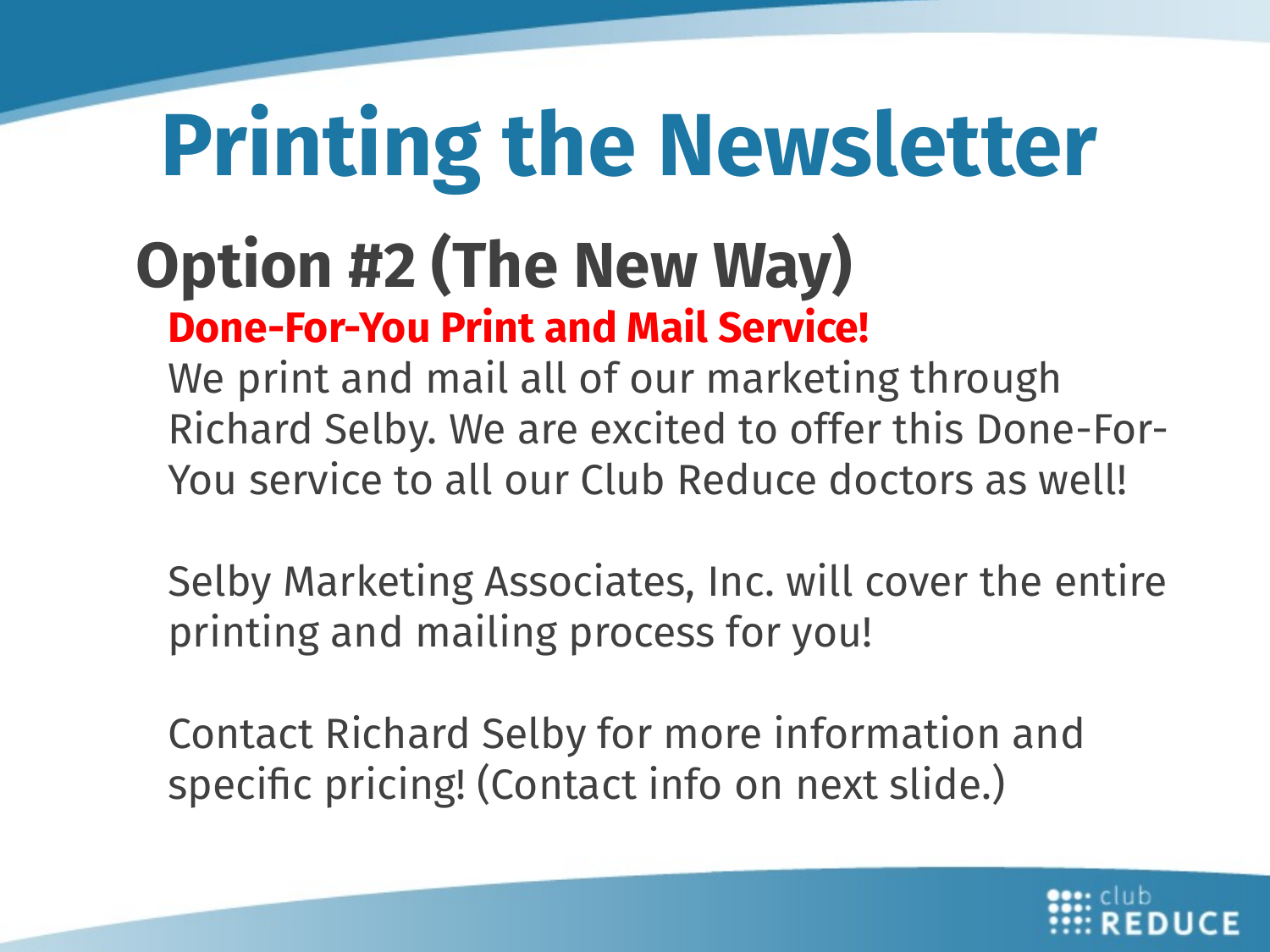

Printing the Newsletter
Option #2 (The New Way)
Done-For-You Print and Mail Service!
We print and mail all of our marketing through Richard Selby. We are excited to offer this Done-For-You service to all our Club Reduce doctors as well!

Selby Marketing Associates, Inc. will cover the entire printing and mailing process for you!

Contact Richard Selby for more information and specific pricing! (Contact info on next slide.)